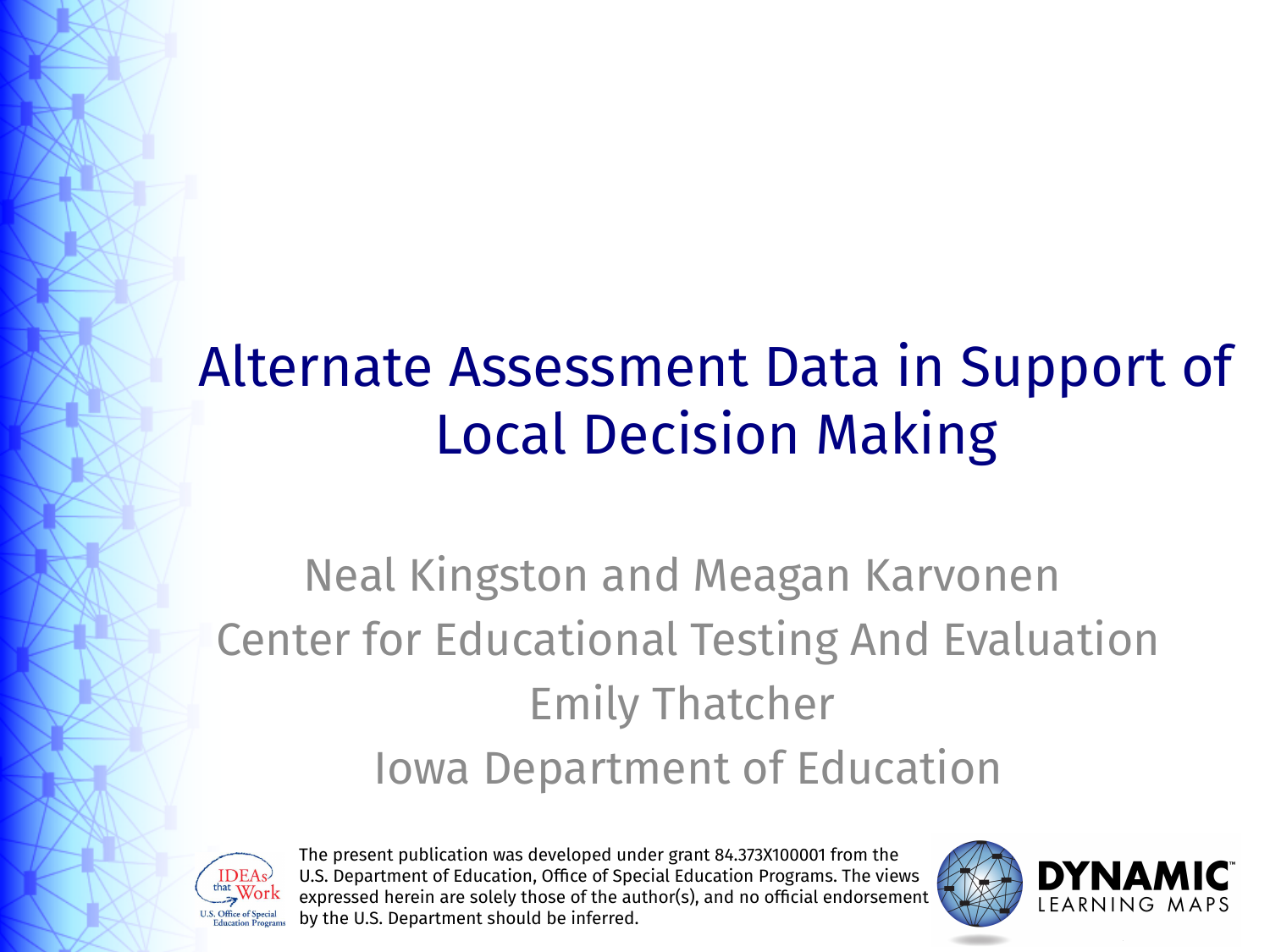

# Alternate Assessment Data in Support of Local Decision Making
Neal Kingston and Meagan Karvonen
Center for Educational Testing And Evaluation
Emily Thatcher
Iowa Department of Education
The present publication was developed under grant 84.373X100001 from the
U.S. Department of Education, Office of Special Education Programs. The views
expressed herein are solely those of the author(s), and no official endorsement
by the U.S. Department should be inferred.